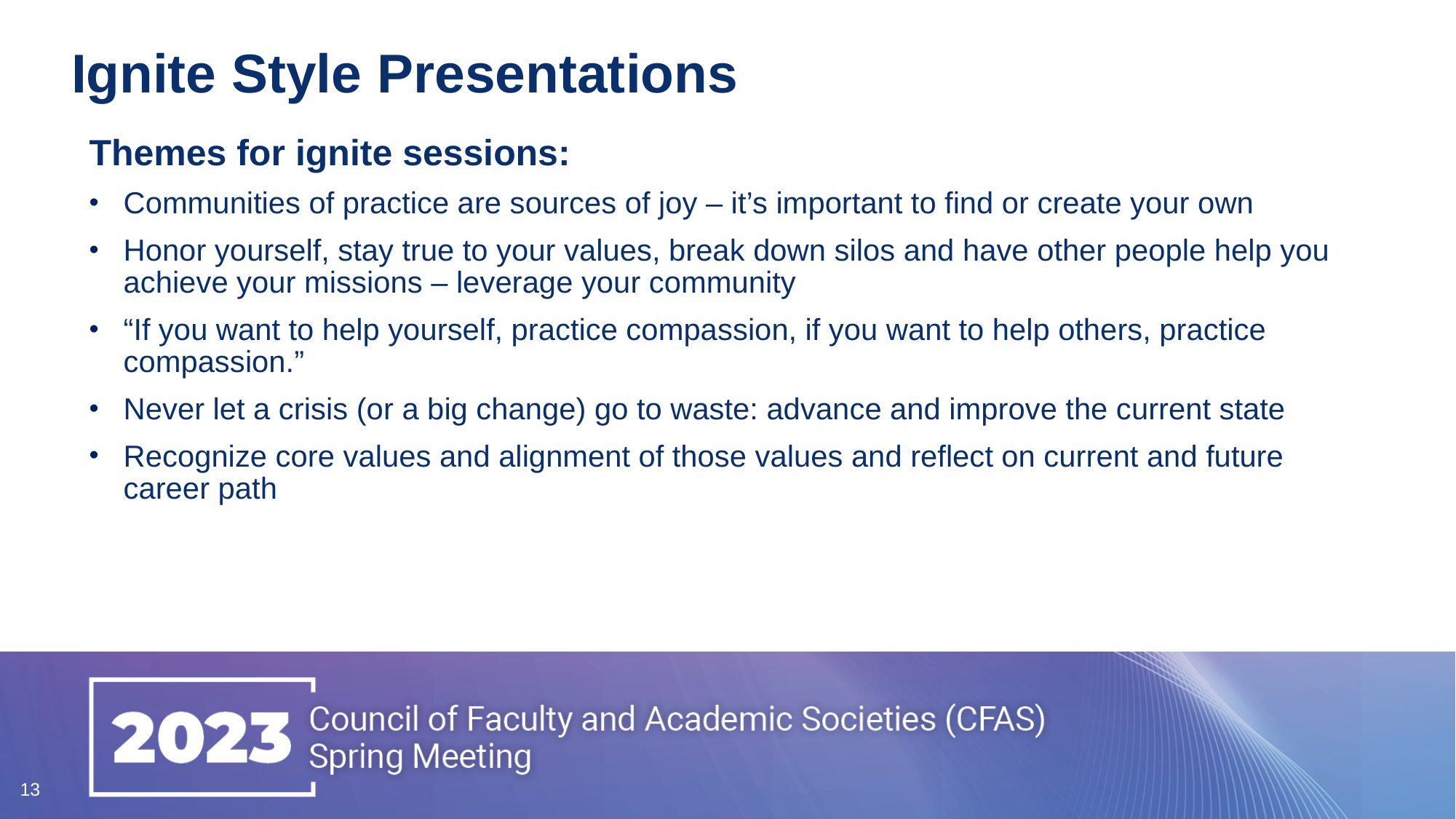

# Ignite Style Presentations
Themes for ignite sessions:
Communities of practice are sources of joy – it’s important to find or create your own
Honor yourself, stay true to your values, break down silos and have other people help you achieve your missions – leverage your community
“If you want to help yourself, practice compassion, if you want to help others, practice compassion.”
Never let a crisis (or a big change) go to waste: advance and improve the current state
Recognize core values and alignment of those values and reflect on current and future career path
13